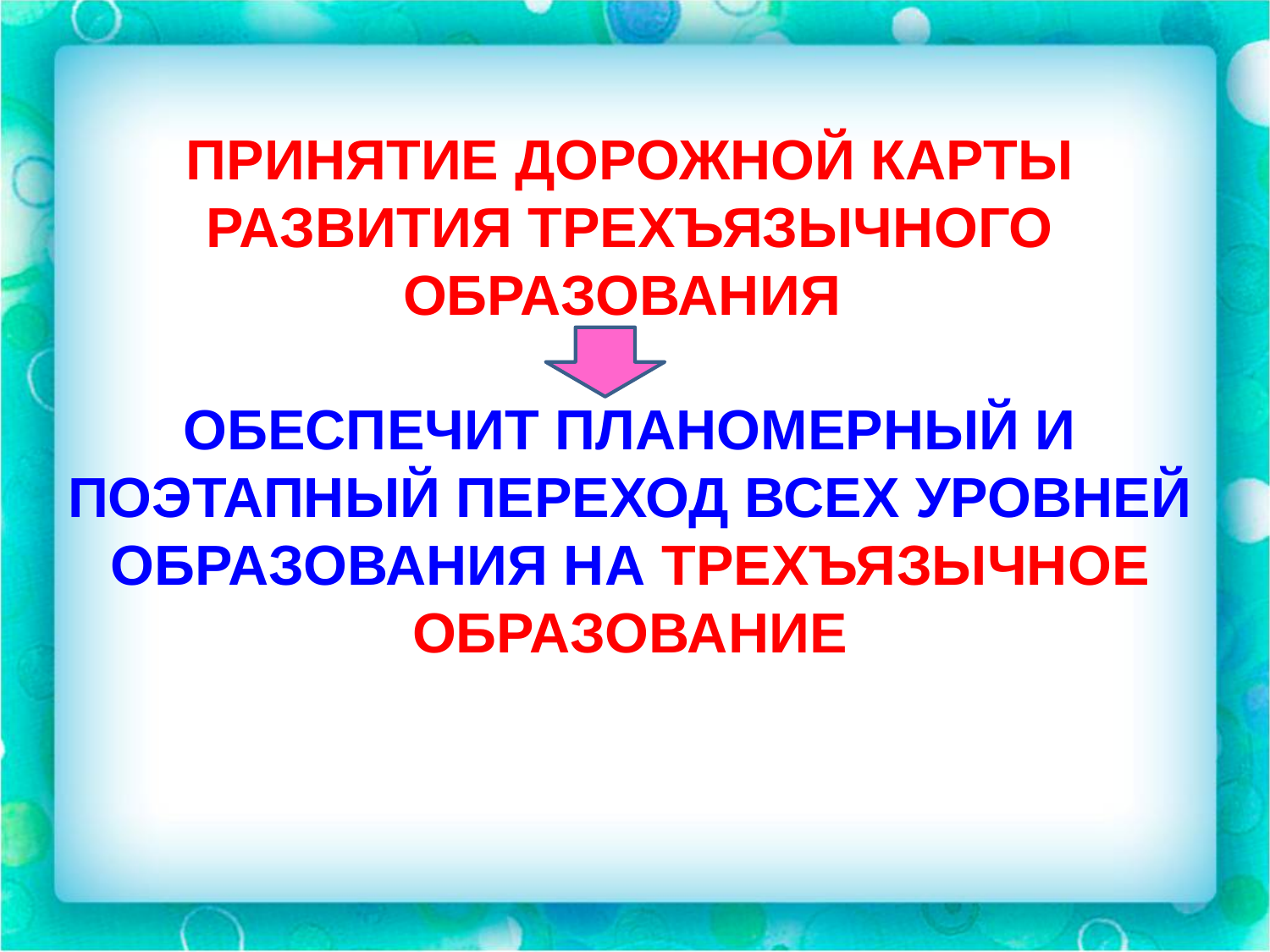

Принятие Дорожной карты развития трехъязычного образования

обеспечит планомерный и поэтапный переход всех уровней образования на трехъязычное образование